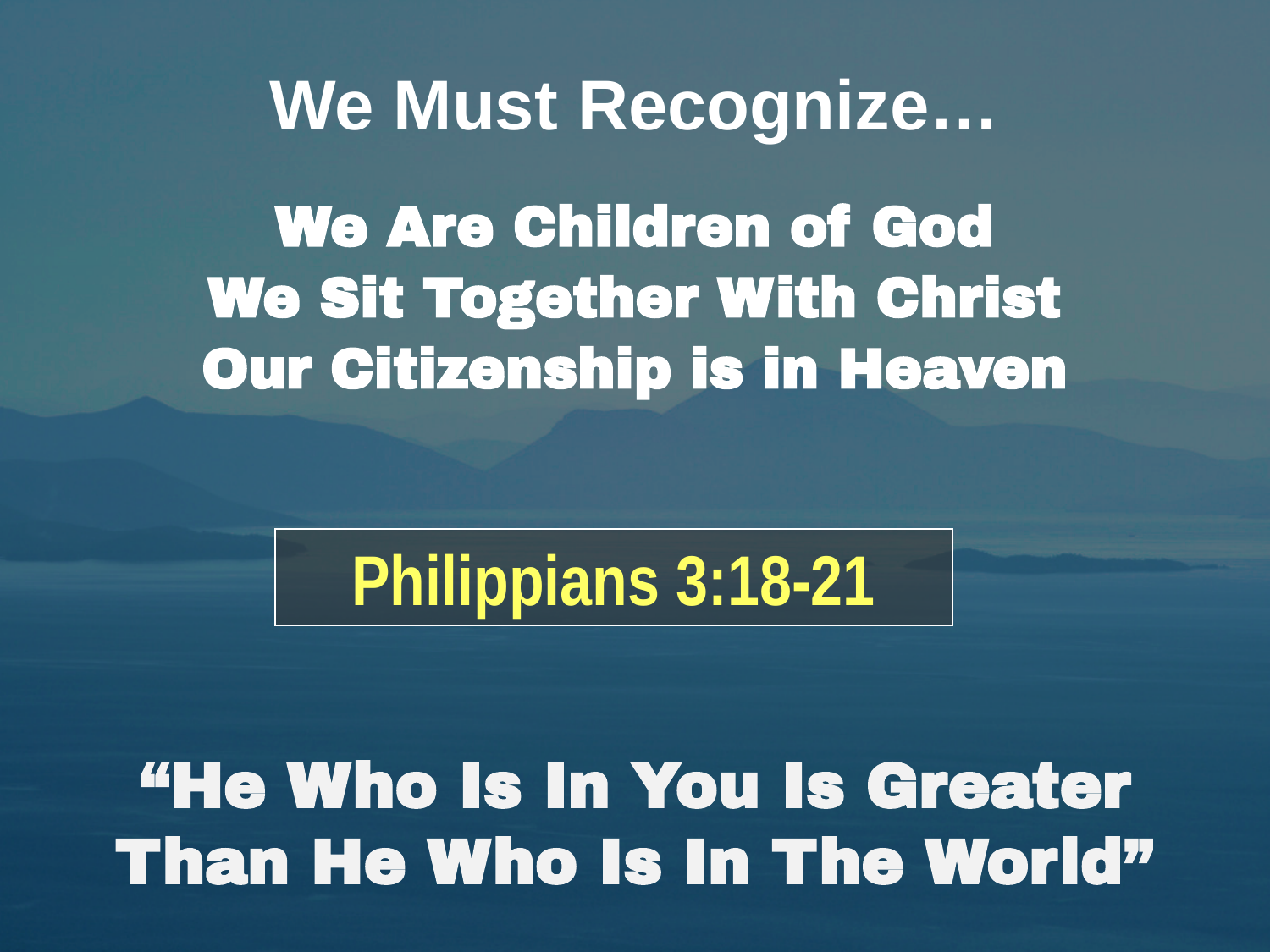

We Must Recognize…

We Are Children of God
We Sit Together With Christ
Our Citizenship is in Heaven
Philippians 3:18-21
# “He Who Is In You Is Greater Than He Who Is In The World”